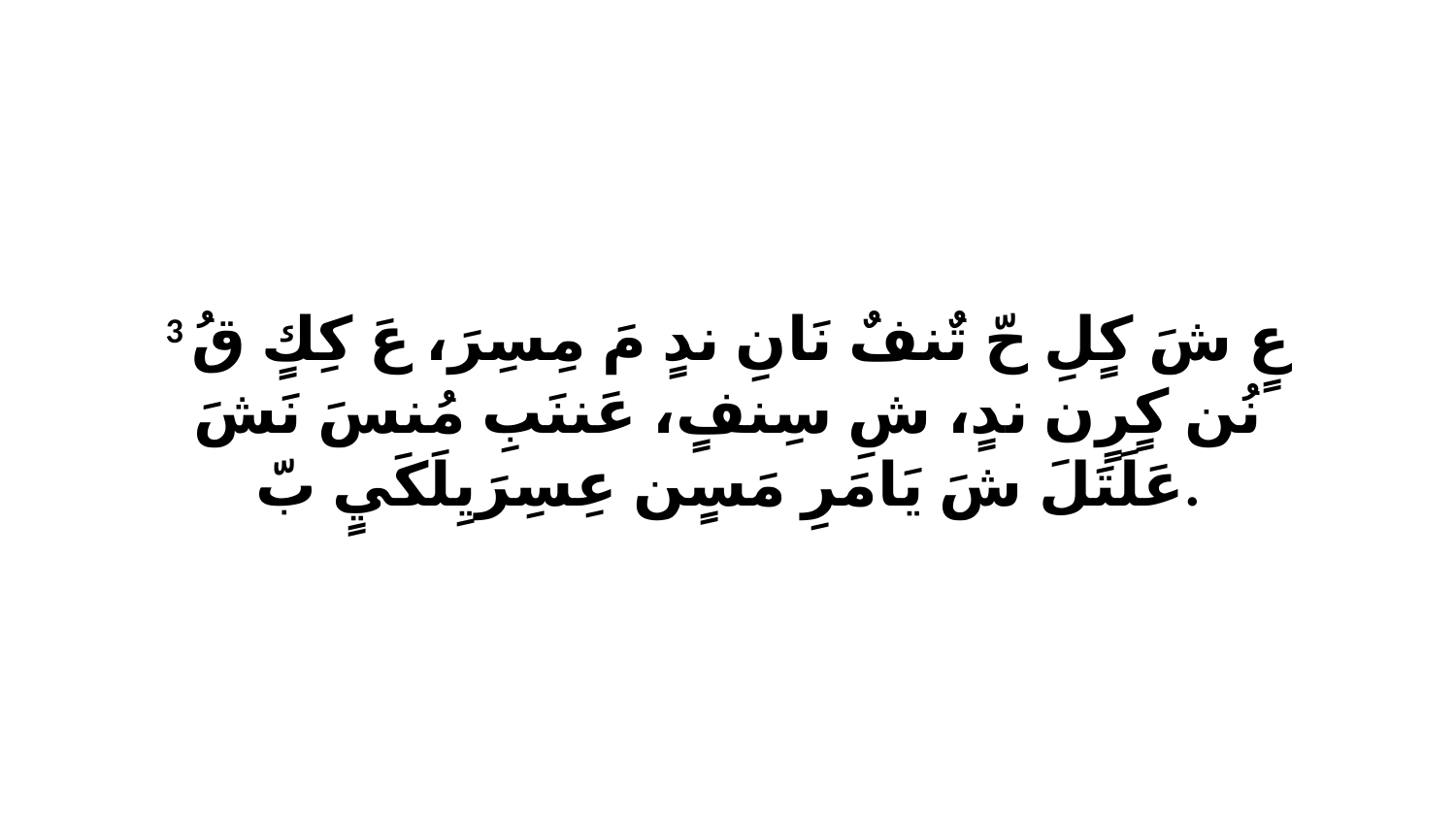

3 عٍ شَ كٍلِ حّ تٌنفٌ نَانِ ندٍ مَ مِسِرَ، عَ كِكٍ قُ نُن كٍرٍن ندٍ، شِ سِنفٍ، عَننَبِ مُنسَ نَشَ عَلَتَلَ شَ يَامَرِ مَسٍن عِسِرَيِلَكَيٍ بّ.